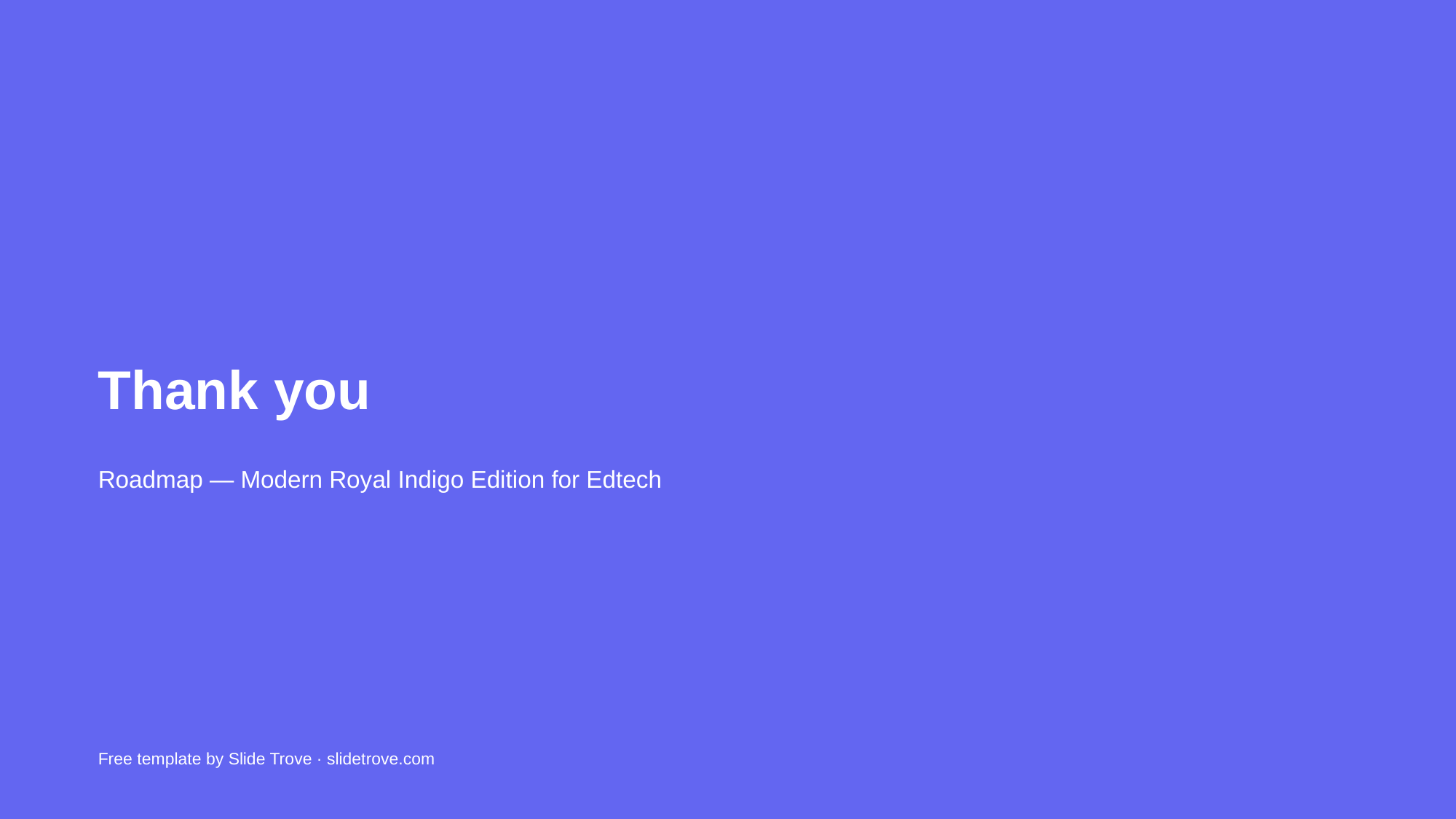

Thank you
Roadmap — Modern Royal Indigo Edition for Edtech
Free template by Slide Trove · slidetrove.com